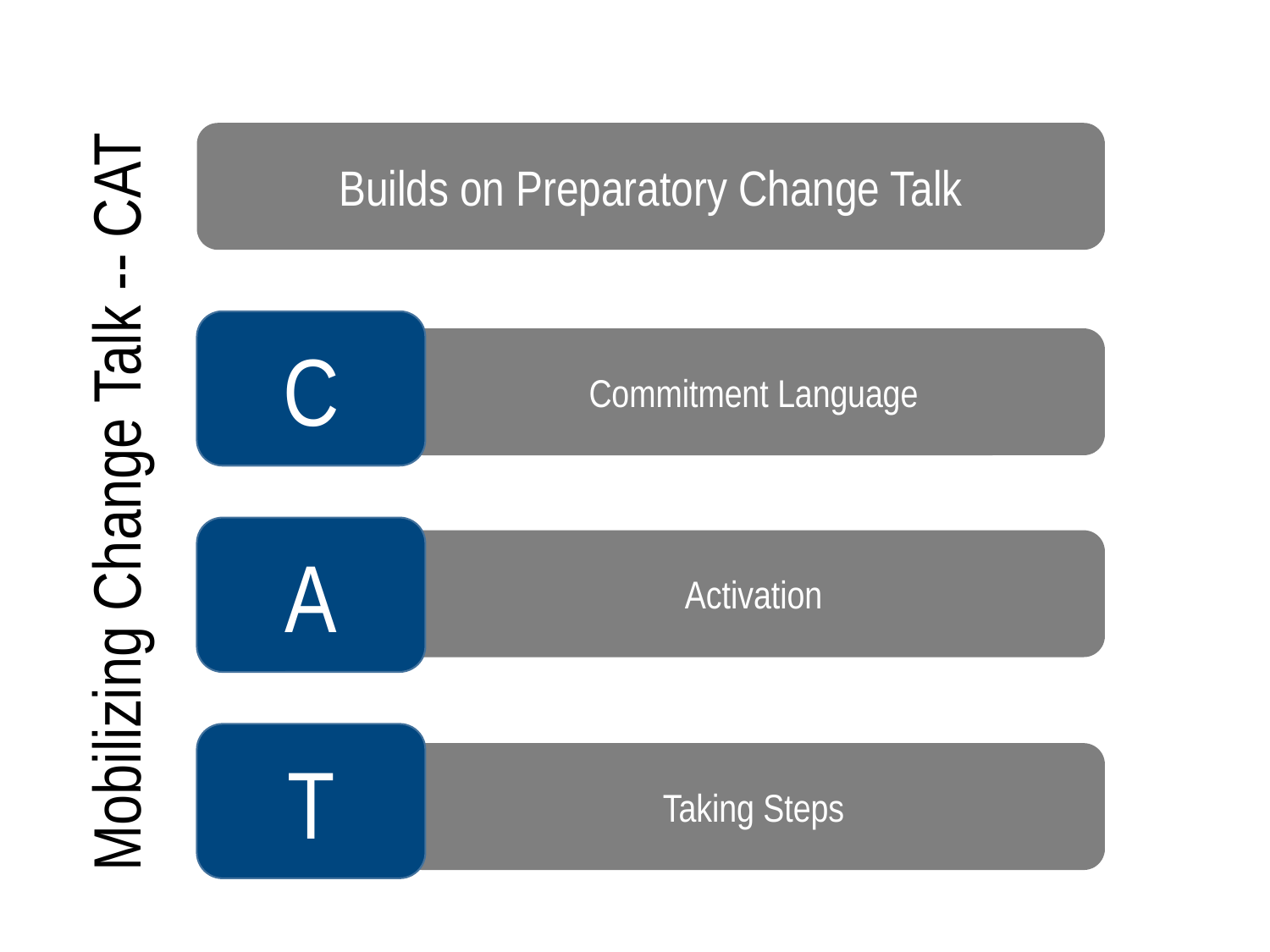

Builds on Preparatory Change Talk
C
A
T
Commitment Language
Activation
Taking Steps
# Mobilizing Change Talk -- CAT